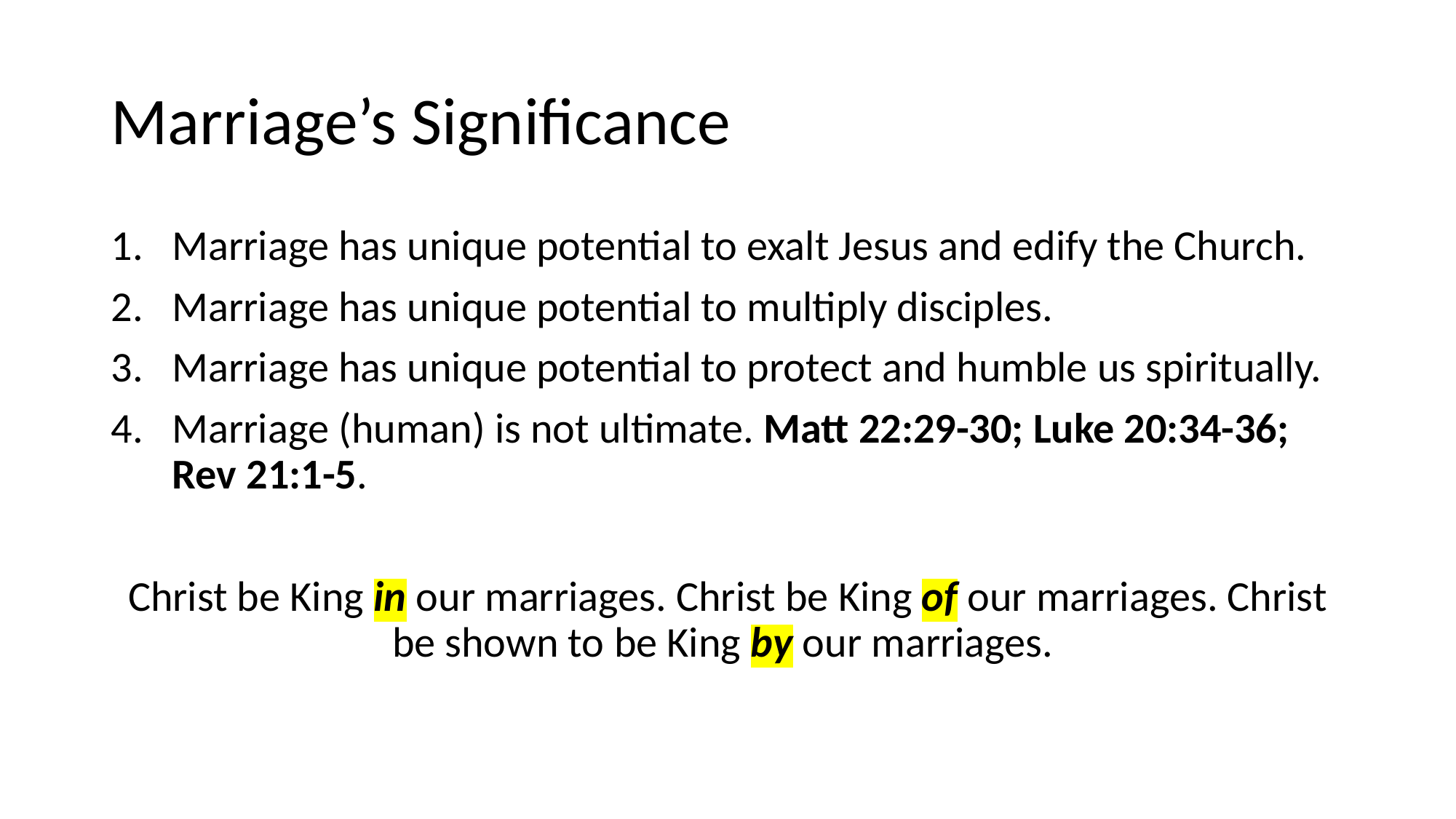

# Marriage’s Significance
Marriage has unique potential to exalt Jesus and edify the Church.
Marriage has unique potential to multiply disciples.
Marriage has unique potential to protect and humble us spiritually.
Marriage (human) is not ultimate. Matt 22:29-30; Luke 20:34-36; Rev 21:1-5.

Christ be King in our marriages. Christ be King of our marriages. Christ be shown to be King by our marriages.